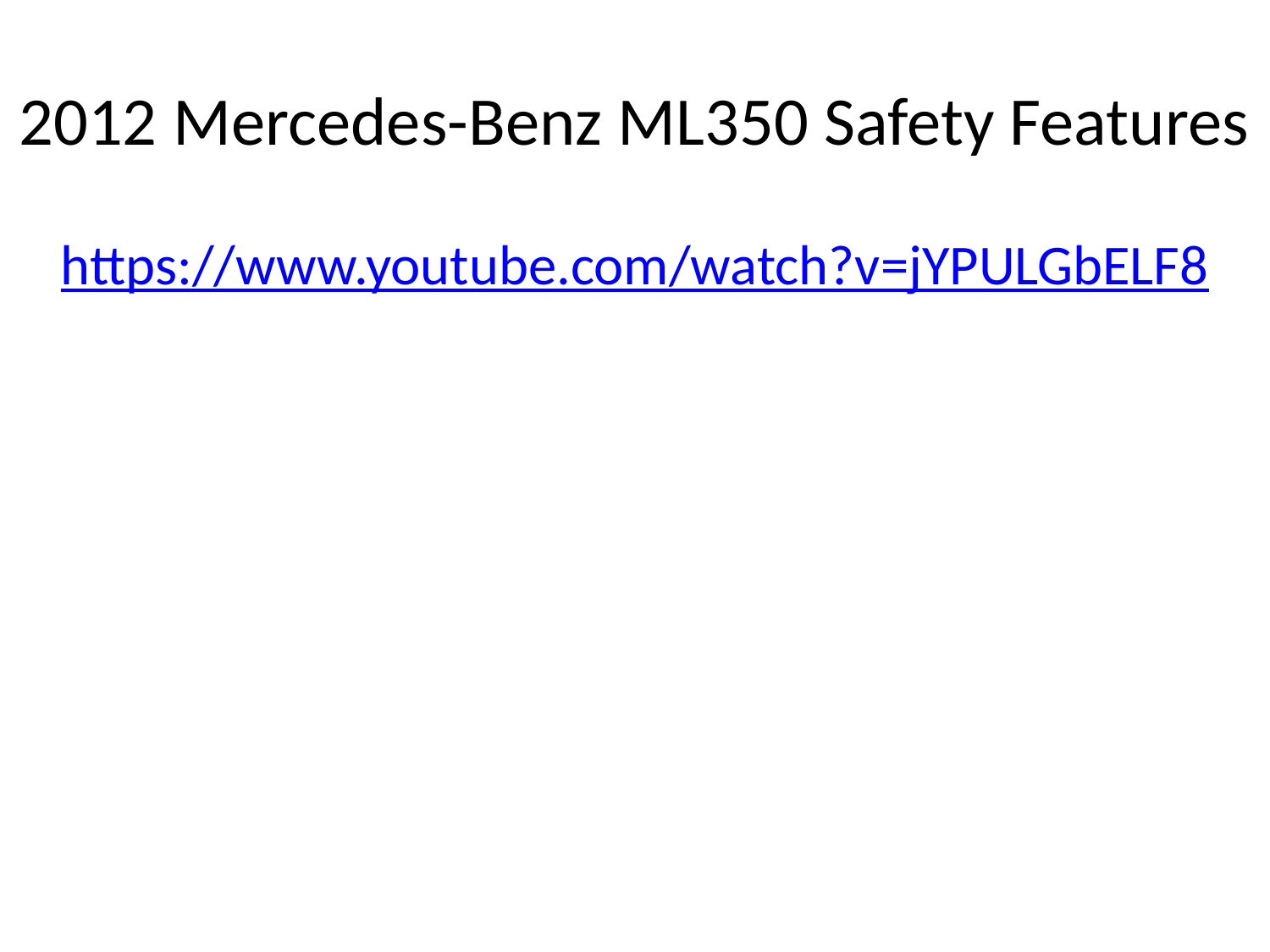

# 2012 Mercedes-Benz ML350 Safety Features
https://www.youtube.com/watch?v=jYPULGbELF8